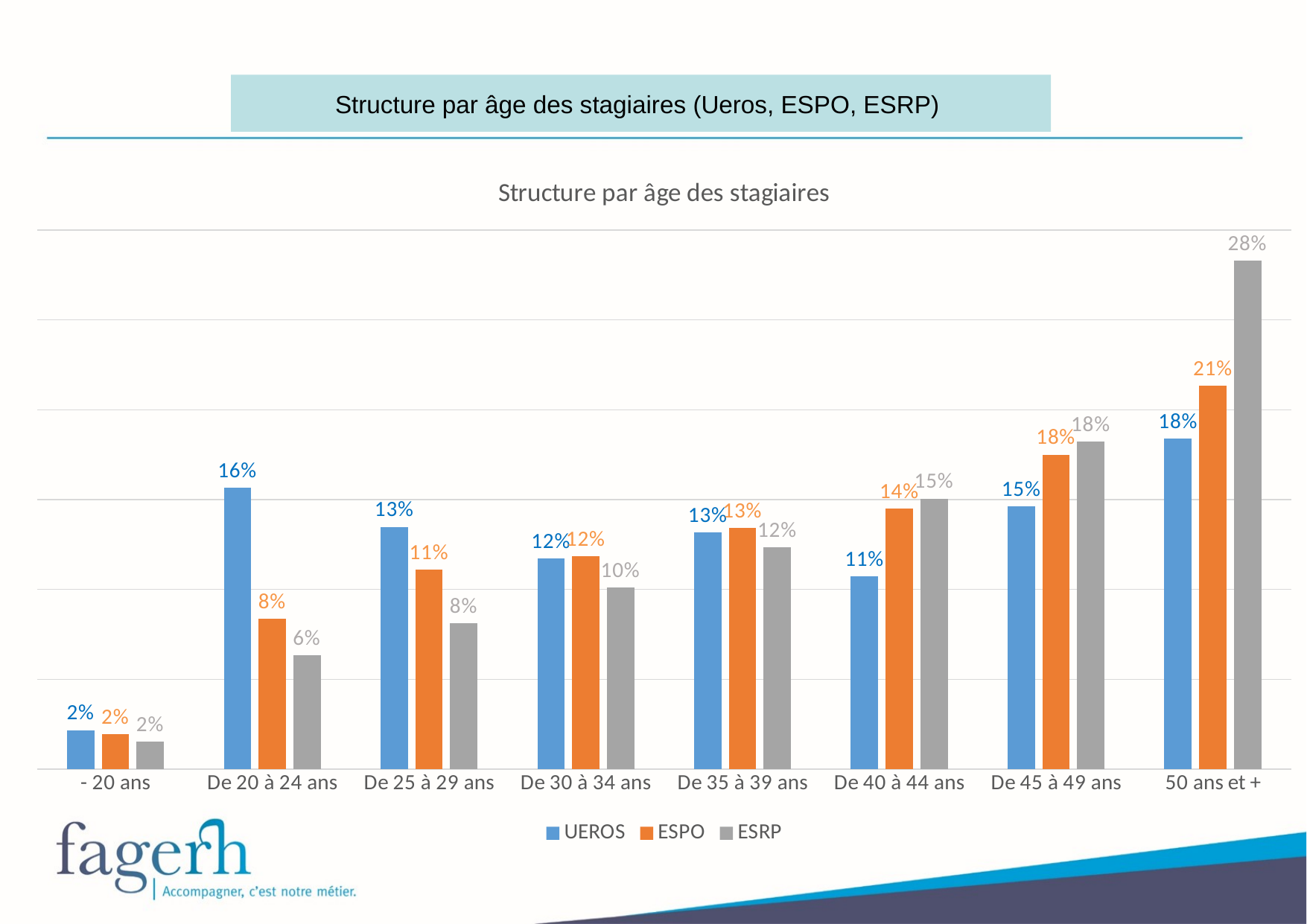

Structure par âge des stagiaires (Ueros, ESPO, ESRP)

### Chart: Structure par âge des stagiaires

| Category | UEROS | ESPO | ESRP |
|---|---|---|---|
| - 20 ans | 0.021739130434782608 | 0.019294117647058823 | 0.015352038115404976 |
| De 20 à 24 ans | 0.1565217391304348 | 0.08352941176470588 | 0.06326098464796188 |
| De 25 à 29 ans | 0.13478260869565217 | 0.11105882352941177 | 0.08125992588671255 |
| De 30 à 34 ans | 0.11739130434782609 | 0.11835294117647059 | 0.1009793541556379 |
| De 35 à 39 ans | 0.1318840579710145 | 0.1343529411764706 | 0.12334568554790895 |
| De 40 à 44 ans | 0.1072463768115942 | 0.14494117647058824 | 0.1506087877183695 |
| De 45 à 49 ans | 0.1463768115942029 | 0.17505882352941177 | 0.18223928004235046 |
| 50 ans et + | 0.18405797101449275 | 0.21341176470588236 | 0.28295394388565376 |